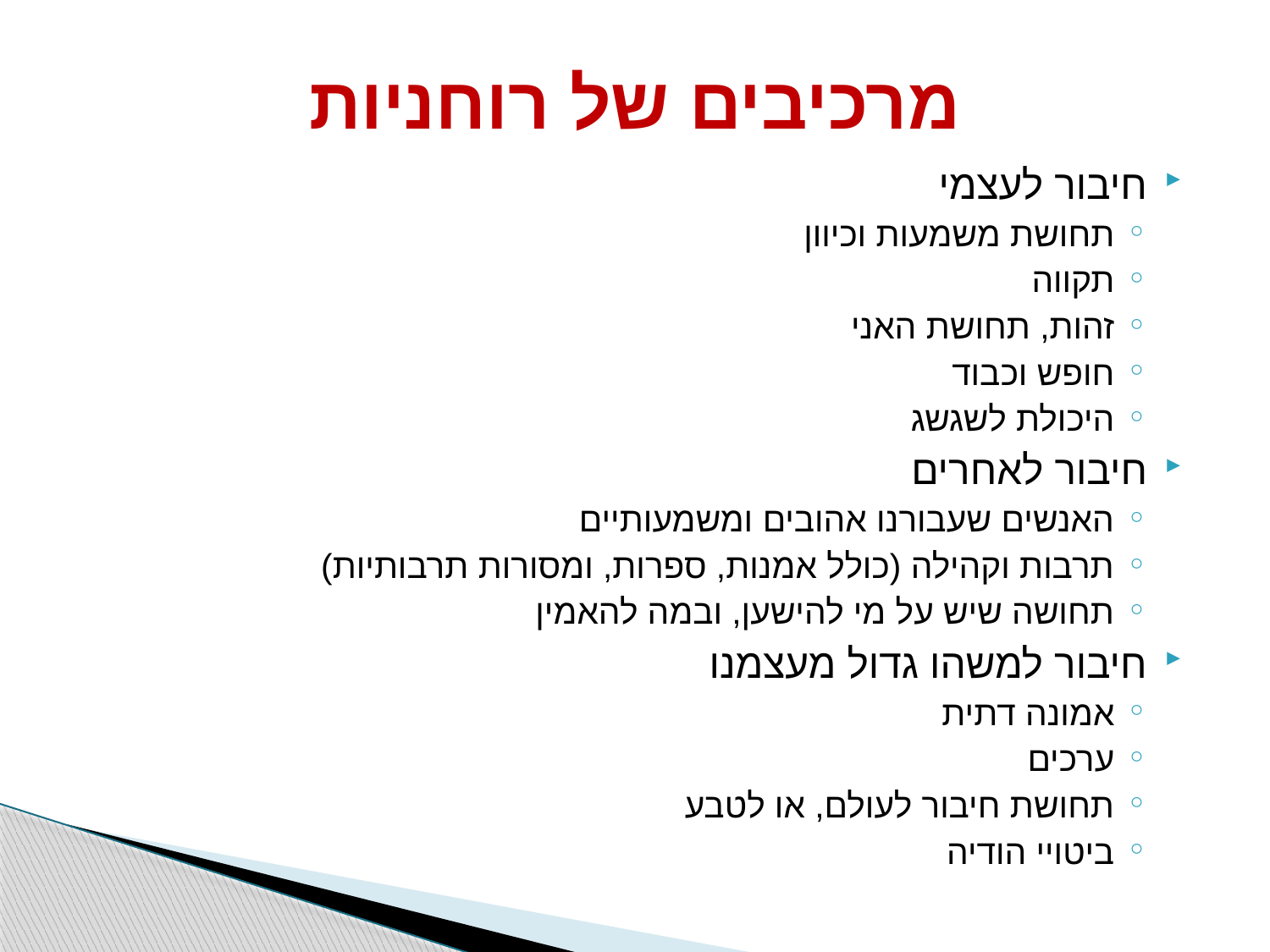

# מרכיבים של רוחניות
חיבור לעצמי
תחושת משמעות וכיוון
תקווה
זהות, תחושת האני
חופש וכבוד
היכולת לשגשג
חיבור לאחרים
האנשים שעבורנו אהובים ומשמעותיים
תרבות וקהילה (כולל אמנות, ספרות, ומסורות תרבותיות)
תחושה שיש על מי להישען, ובמה להאמין
חיבור למשהו גדול מעצמנו
אמונה דתית
ערכים
תחושת חיבור לעולם, או לטבע
ביטויי הודיה